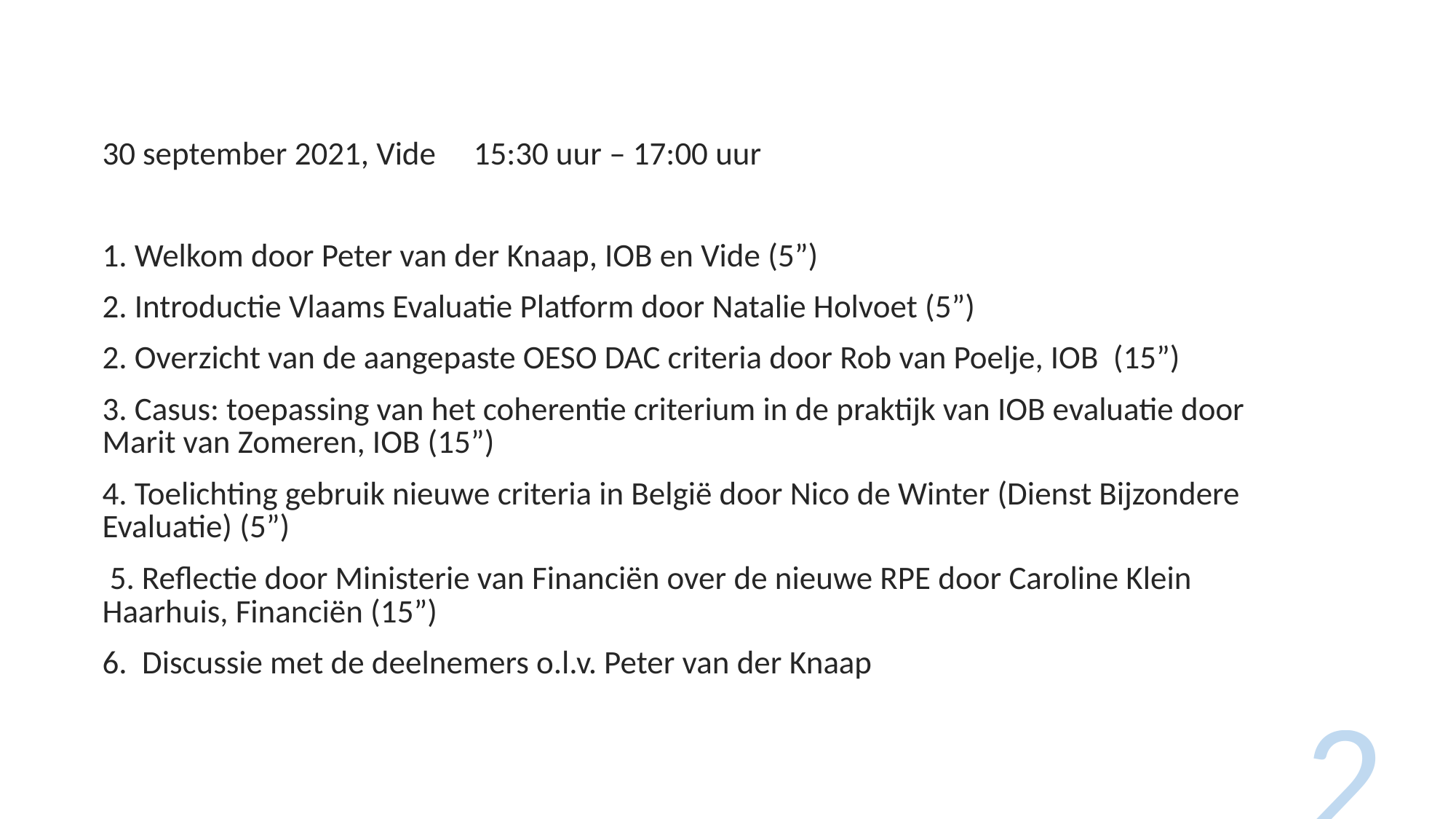

30 september 2021, Vide     15:30 uur – 17:00 uur

1. Welkom door Peter van der Knaap, IOB en Vide (5”)
2. Introductie Vlaams Evaluatie Platform door Natalie Holvoet (5”)
2. Overzicht van de aangepaste OESO DAC criteria door Rob van Poelje, IOB  (15”)
3. Casus: toepassing van het coherentie criterium in de praktijk van IOB evaluatie door Marit van Zomeren, IOB (15”)
4. Toelichting gebruik nieuwe criteria in België door Nico de Winter (Dienst Bijzondere Evaluatie) (5”)
 5. Reflectie door Ministerie van Financiën over de nieuwe RPE door Caroline Klein Haarhuis, Financiën (15”)
6.  Discussie met de deelnemers o.l.v. Peter van der Knaap

2